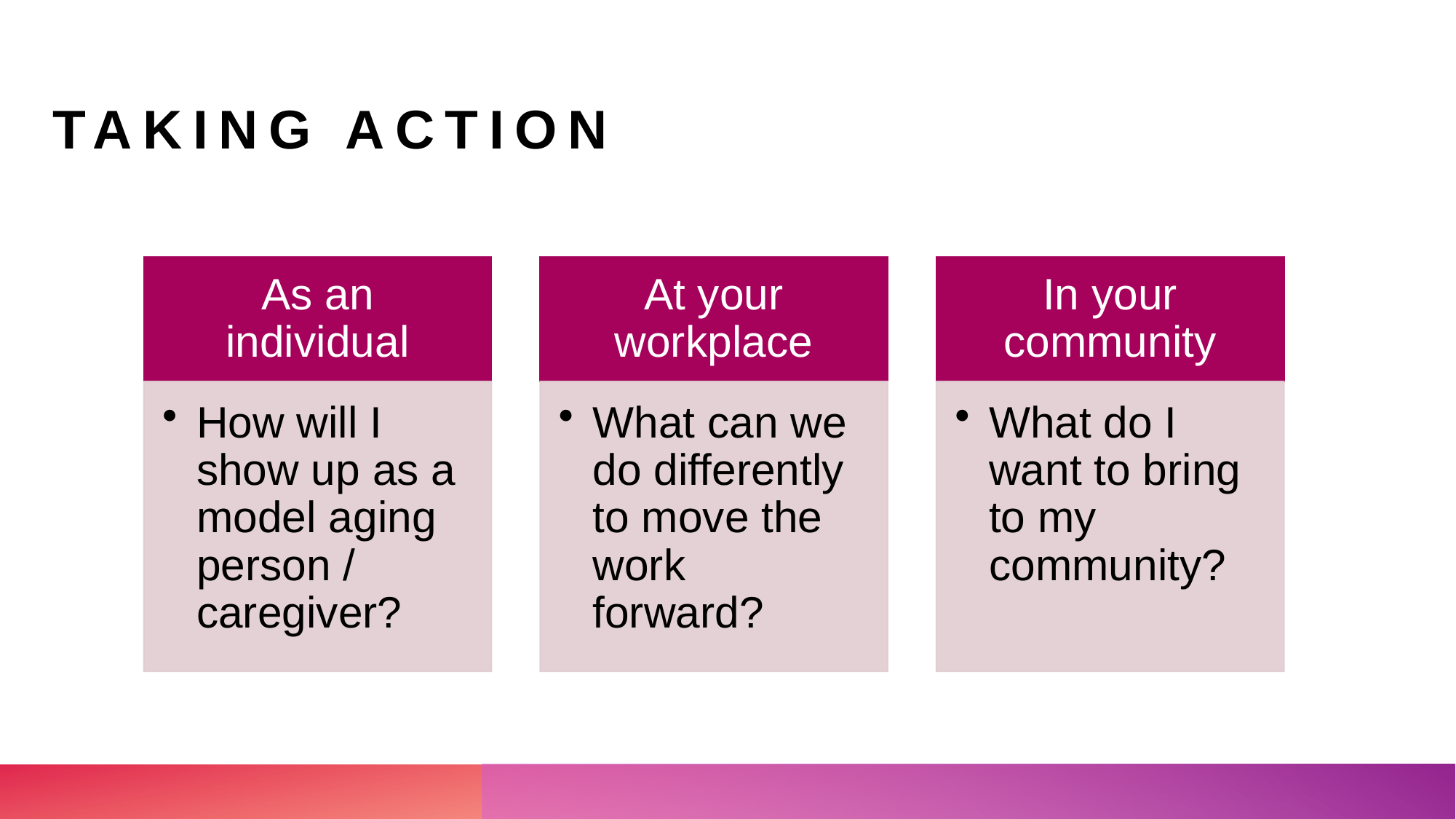

# Taking Action
As an individual
How will I show up as a model aging person / caregiver?
At your workplace
What can we do differently to move the work forward?
In your community
What do I want to bring to my community?